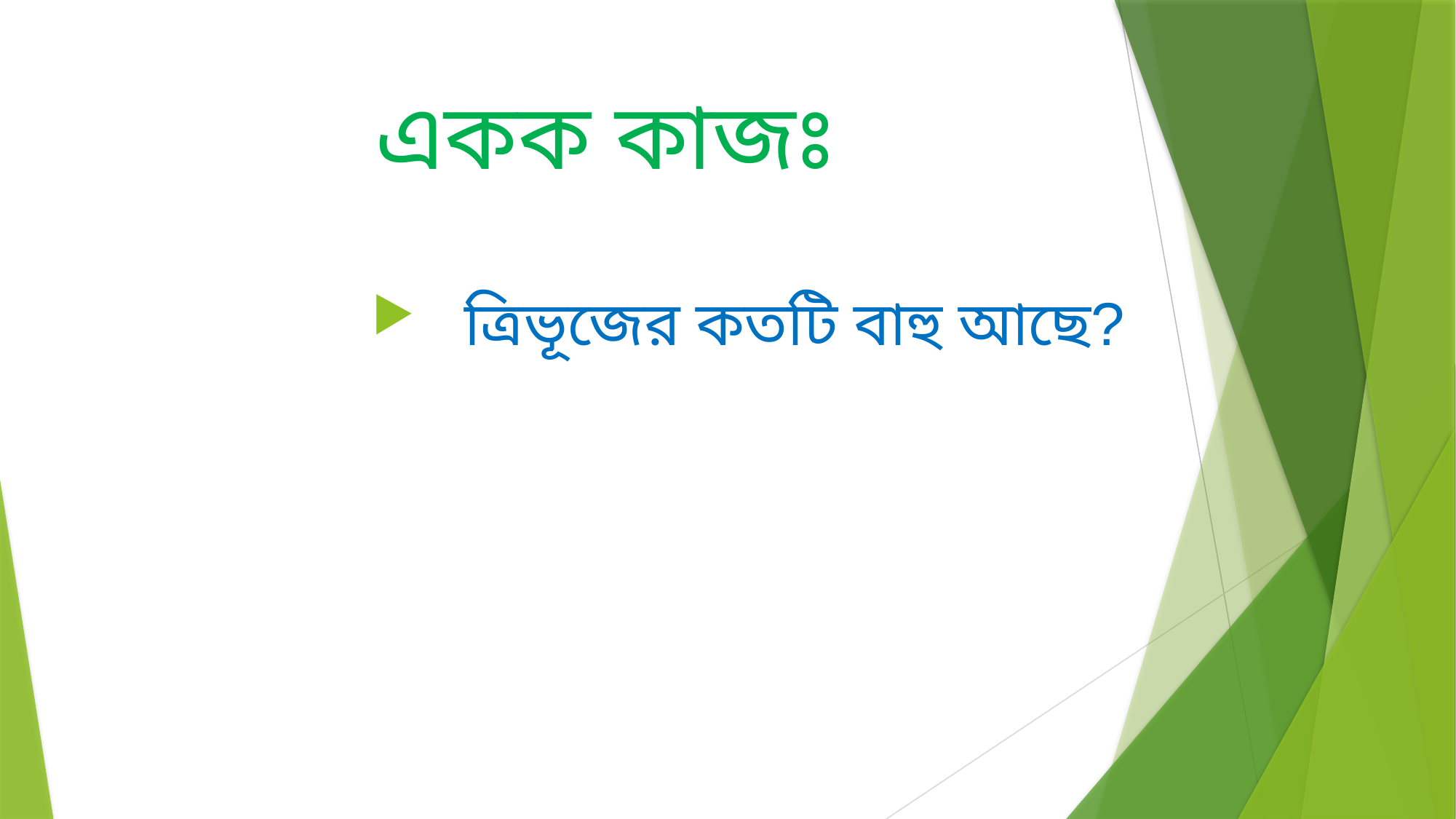

# একক কাজঃ
   ত্রিভূজের কতটি বাহু আছে?